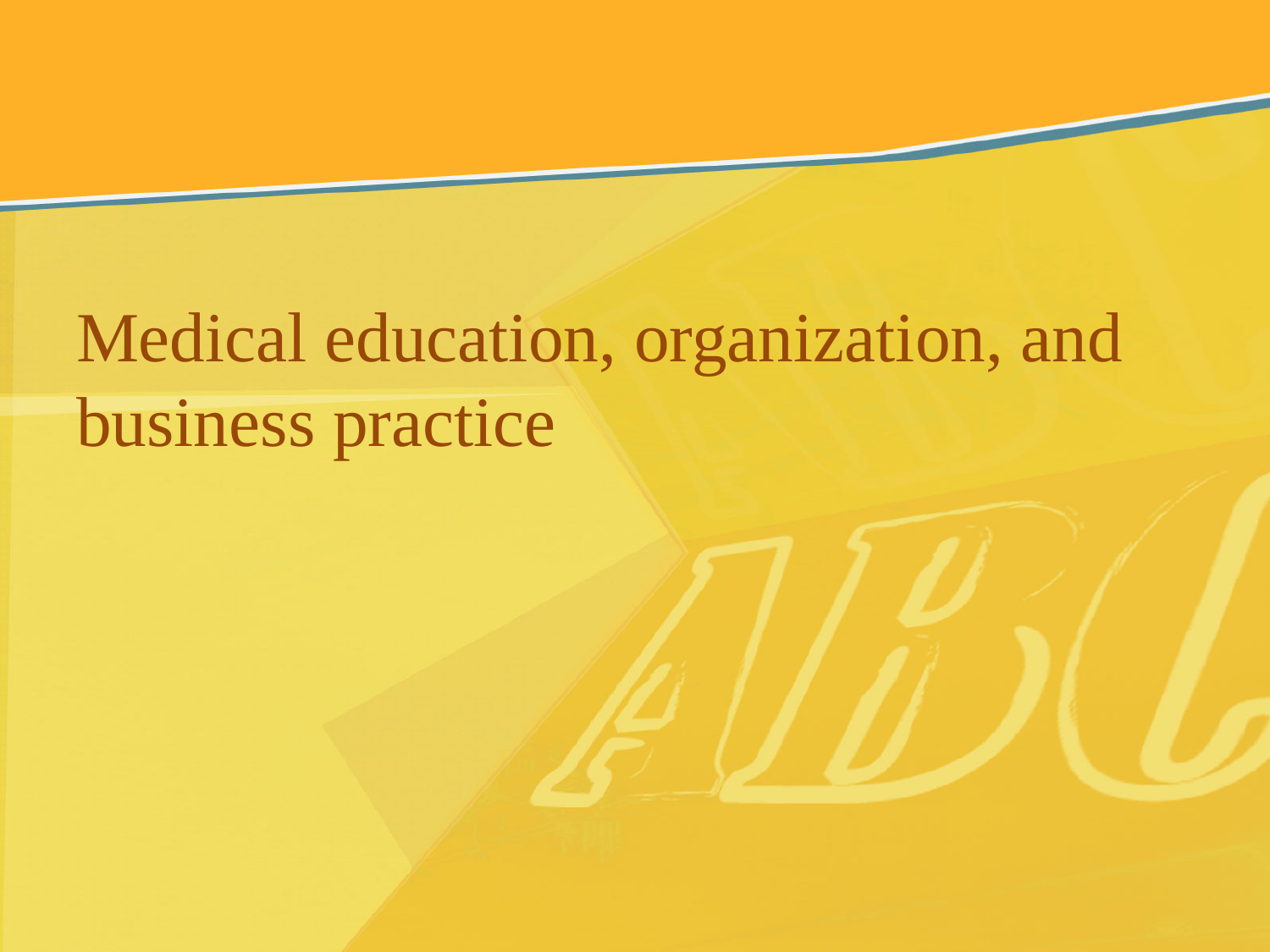

# Medical education, organization, and business practice